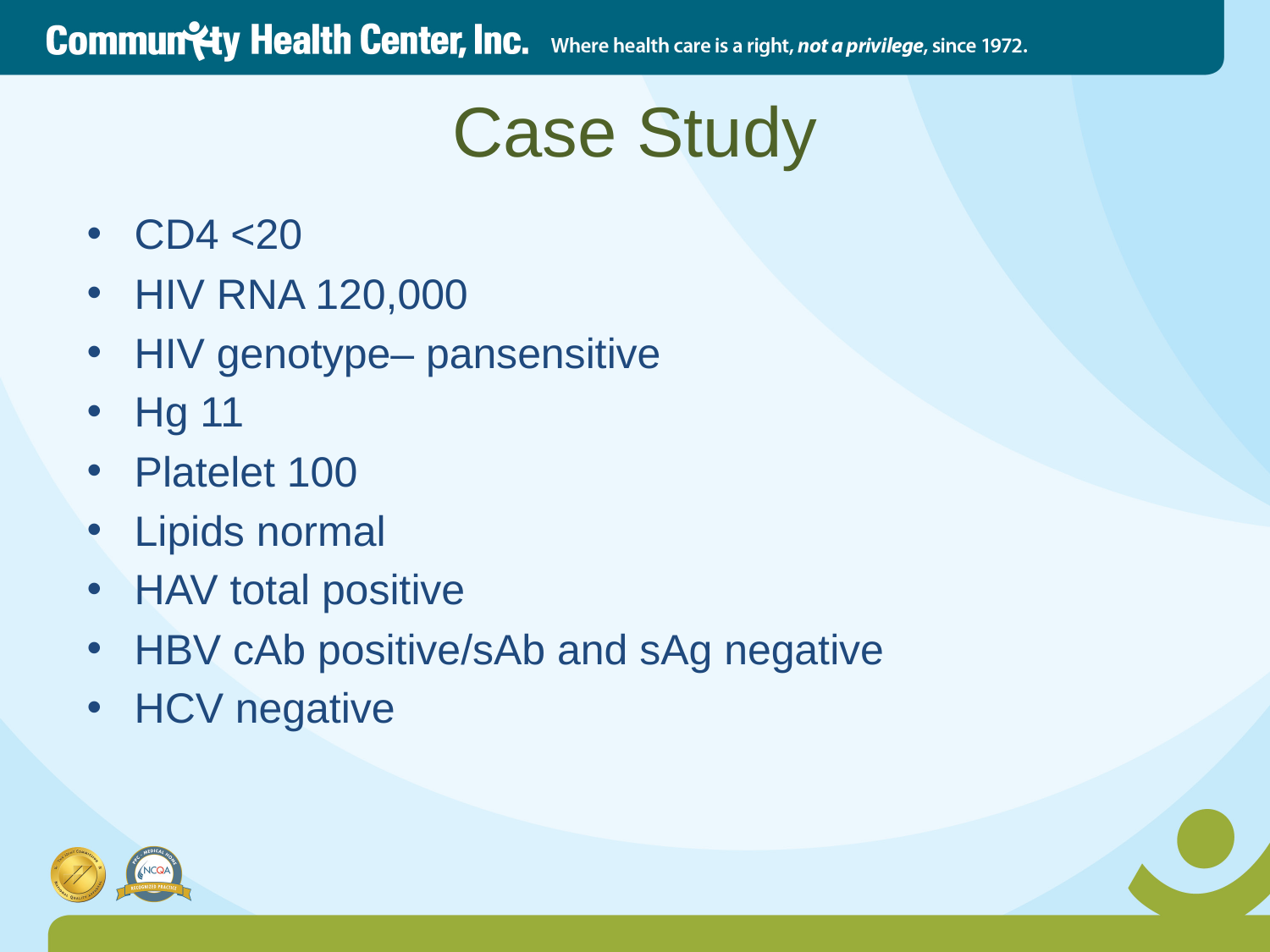

# Case Study
CD4 <20
HIV RNA 120,000
HIV genotype– pansensitive
Hg 11
Platelet 100
Lipids normal
HAV total positive
HBV cAb positive/sAb and sAg negative
HCV negative